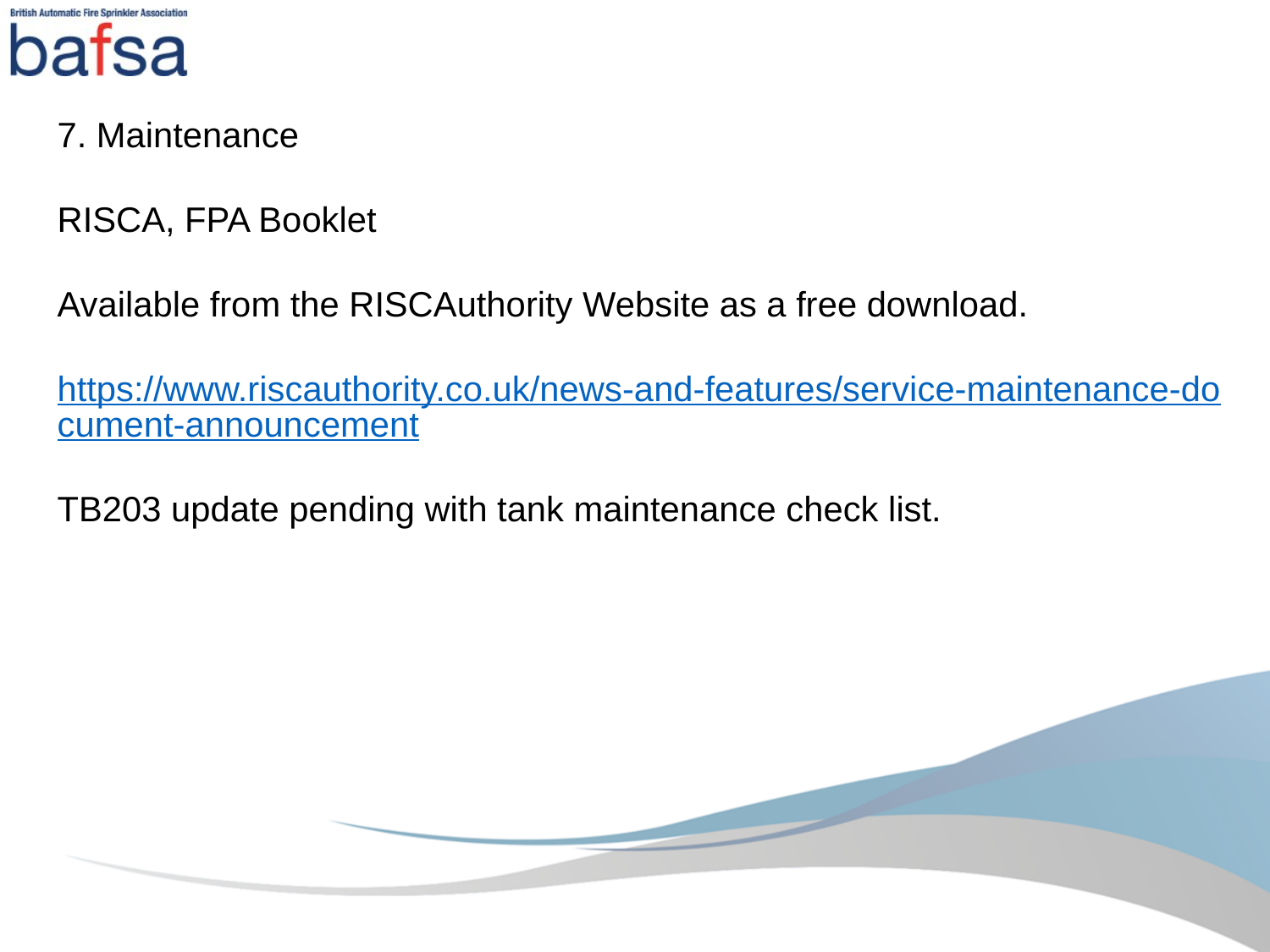

7. Maintenance

RISCA, FPA Booklet

Available from the RISCAuthority Website as a free download.

https://www.riscauthority.co.uk/news-and-features/service-maintenance-document-announcement

TB203 update pending with tank maintenance check list.